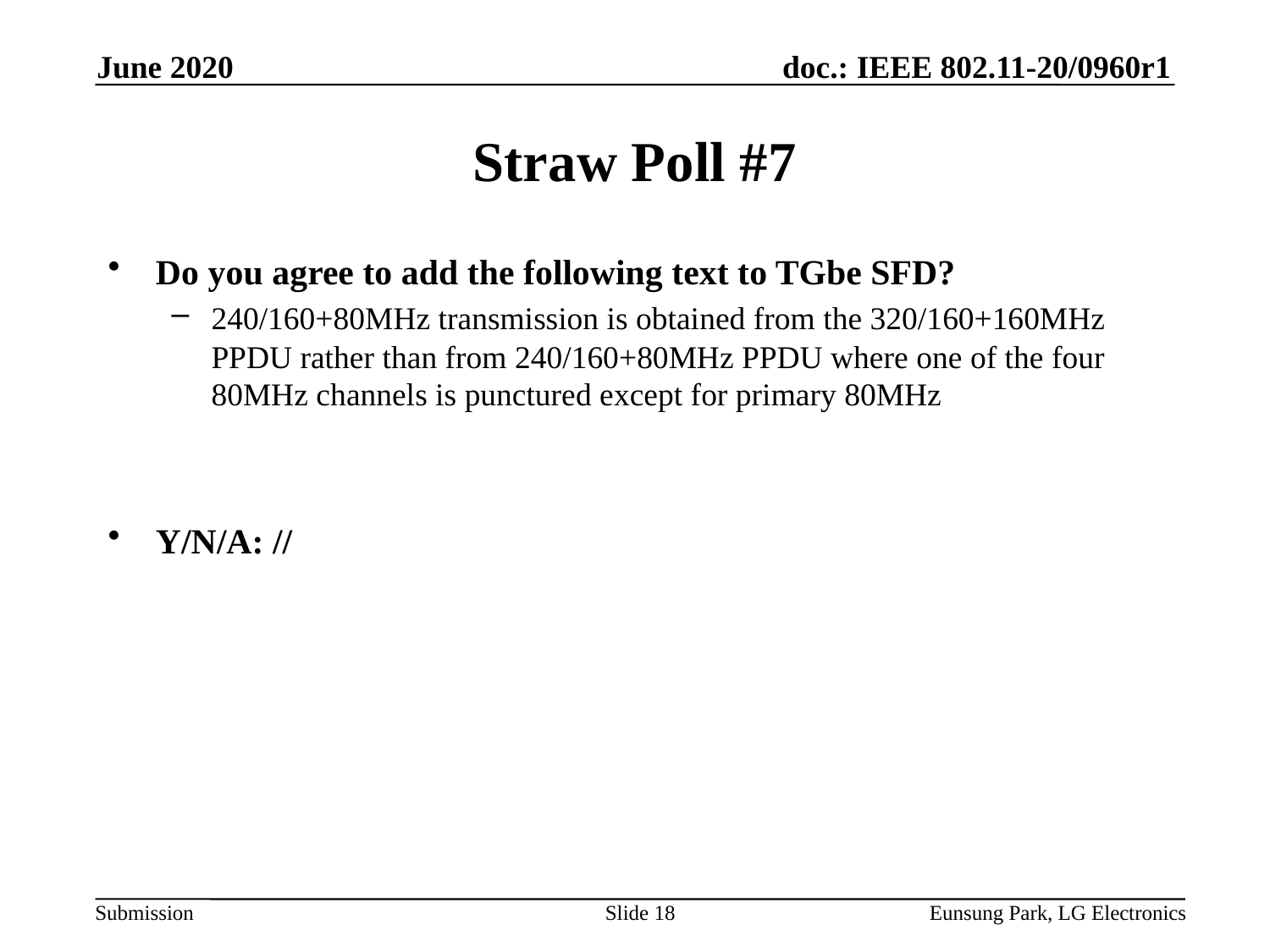

June 2020
# Straw Poll #7
Do you agree to add the following text to TGbe SFD?
240/160+80MHz transmission is obtained from the 320/160+160MHz PPDU rather than from 240/160+80MHz PPDU where one of the four 80MHz channels is punctured except for primary 80MHz

Y/N/A: //
Slide 18
Eunsung Park, LG Electronics